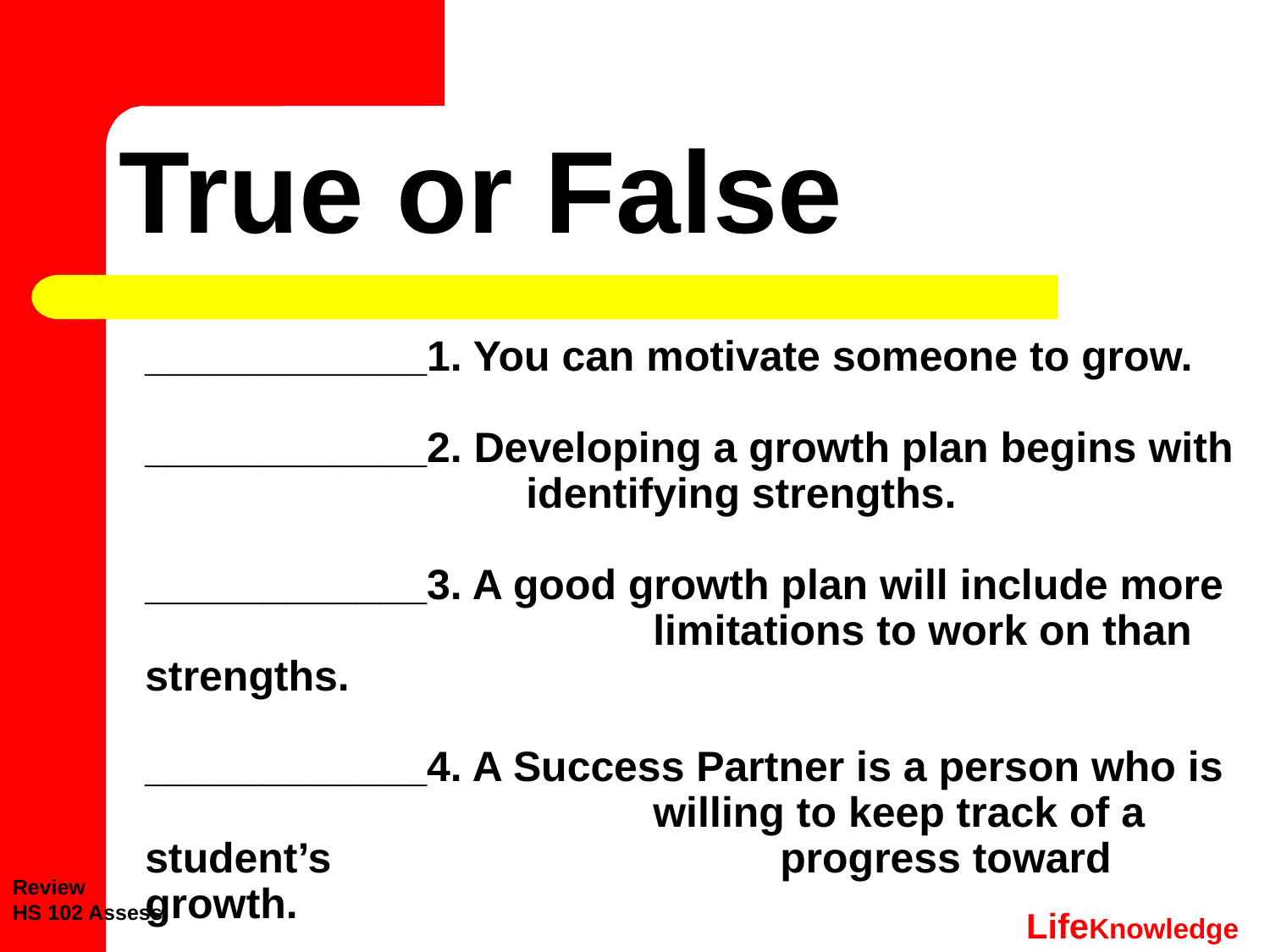

# True or False
	____________1. You can motivate someone to grow.
____________2. Developing a growth plan begins with 			identifying strengths.
____________3. A good growth plan will include more 				limitations to work on than strengths.
____________4. A Success Partner is a person who is 				willing to keep track of a student’s 				progress toward growth.
Review
HS 102 Assess
LifeKnowledge